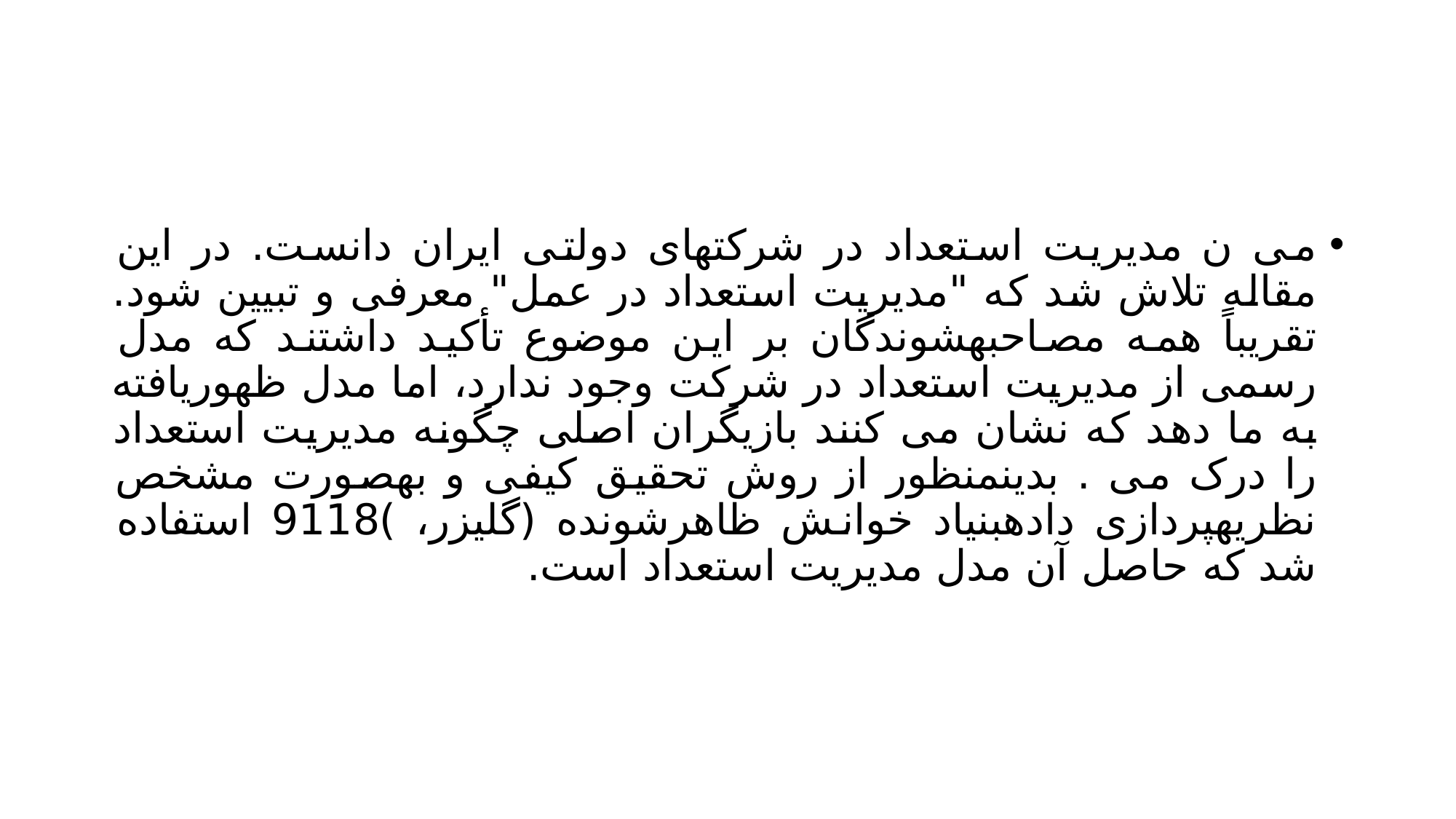

#
می ن مدیریت استعداد در شرکتهای دولتی ایران دانست. در این مقاله تلاش شد که "مدیریت استعداد در عمل" معرفی و تبیین شود. تقریباً همه مصاحبهشوندگان بر این موضوع تأکید داشتند که مدل رسمی از مدیریت استعداد در شرکت وجود ندارد، اما مدل ظهوریافته به ما دهد که نشان می کنند بازیگران اصلی چگونه مدیریت استعداد را درک می . بدینمنظور از روش تحقیق کیفی و بهصورت مشخص نظریهپردازی دادهبنیاد خوانش ظاهرشونده (گلیزر، )9118 استفاده شد که حاصل آن مدل مدیریت استعداد است.